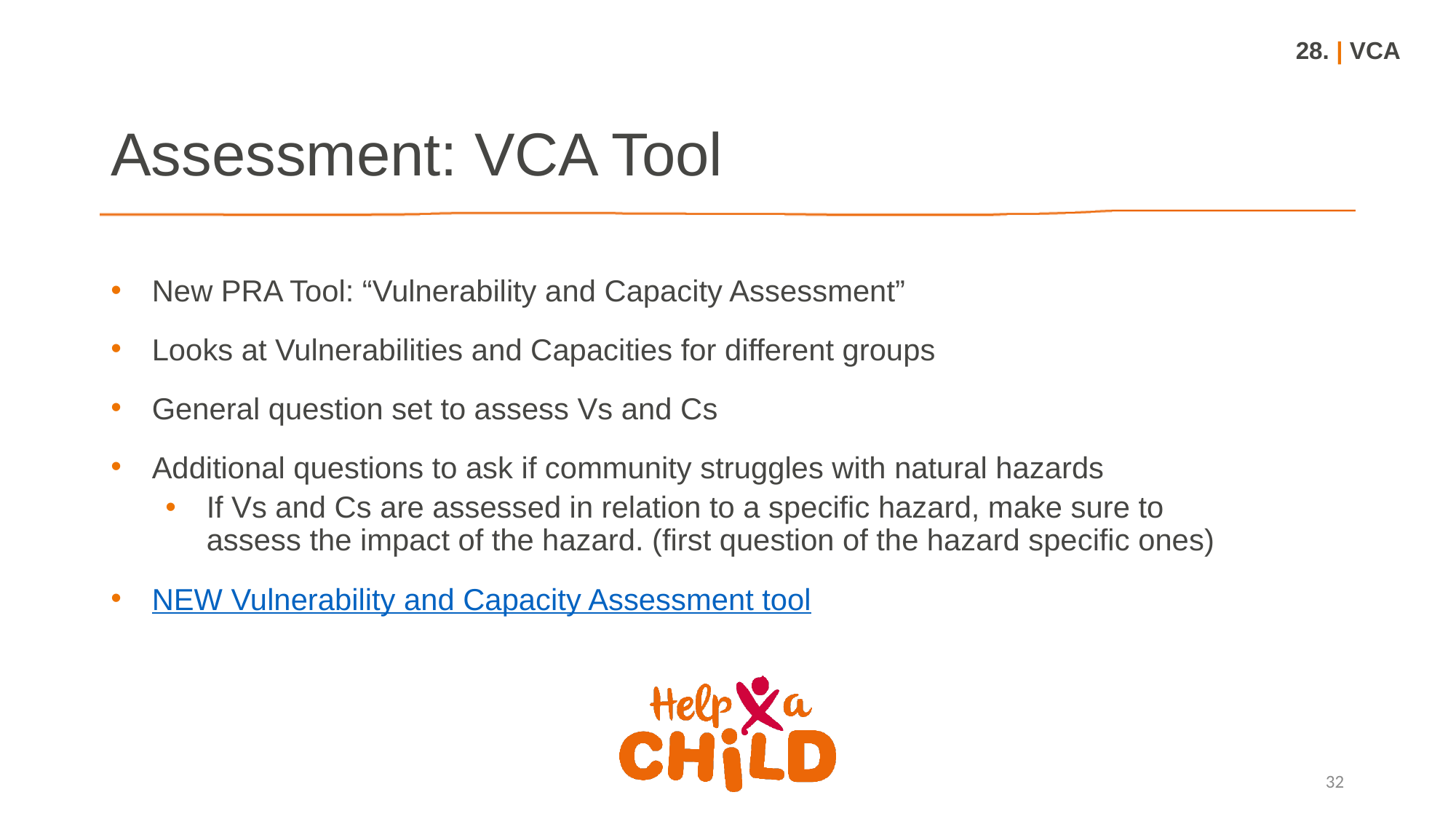

28. | VCA
Assessment: VCA Tool
New PRA Tool: “Vulnerability and Capacity Assessment”
Looks at Vulnerabilities and Capacities for different groups
General question set to assess Vs and Cs
Additional questions to ask if community struggles with natural hazards
If Vs and Cs are assessed in relation to a specific hazard, make sure to assess the impact of the hazard. (first question of the hazard specific ones)
NEW Vulnerability and Capacity Assessment tool
32